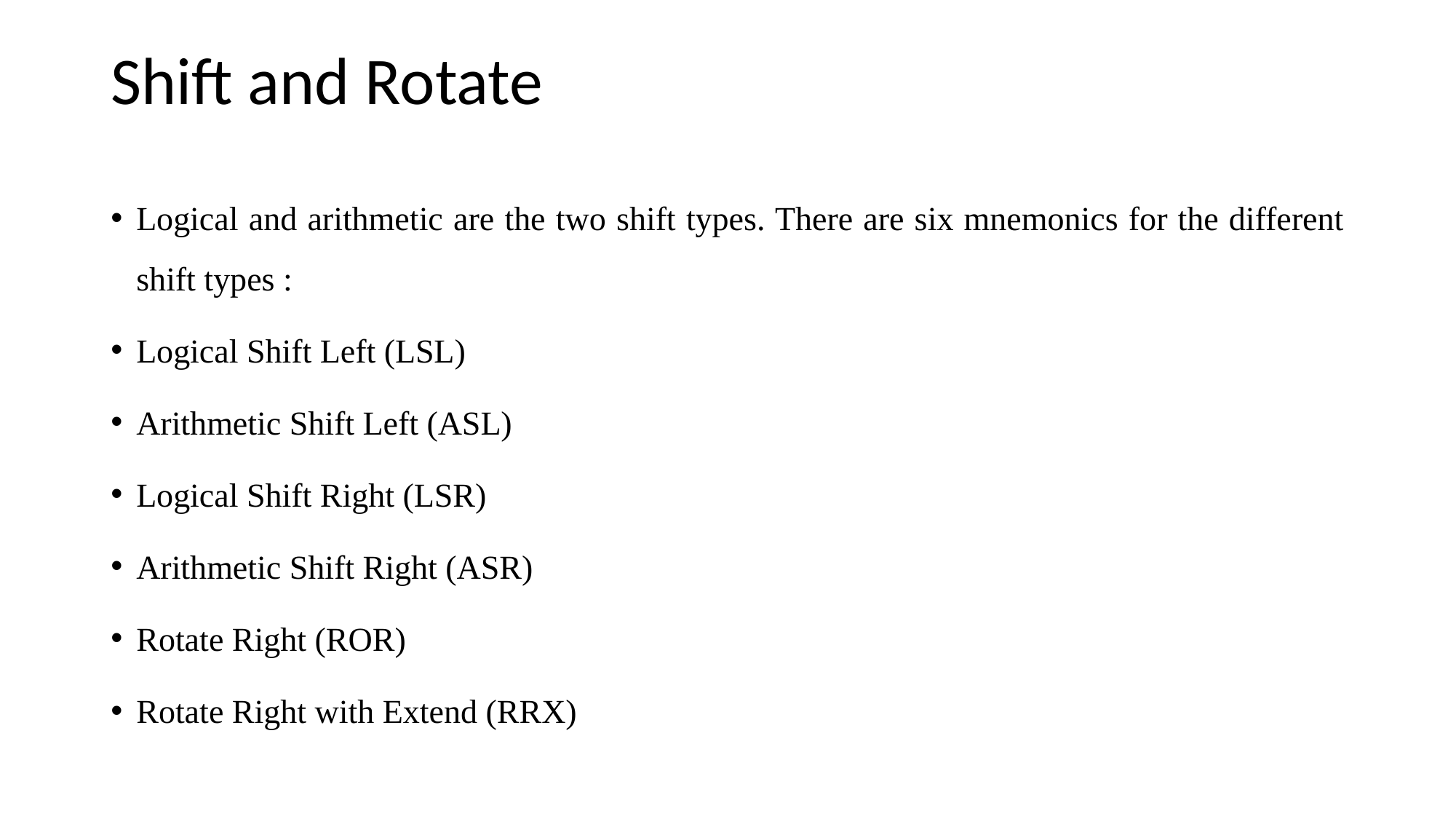

# Shift and Rotate
Logical and arithmetic are the two shift types. There are six mnemonics for the different shift types :
Logical Shift Left (LSL)
Arithmetic Shift Left (ASL)
Logical Shift Right (LSR)
Arithmetic Shift Right (ASR)
Rotate Right (ROR)
Rotate Right with Extend (RRX)